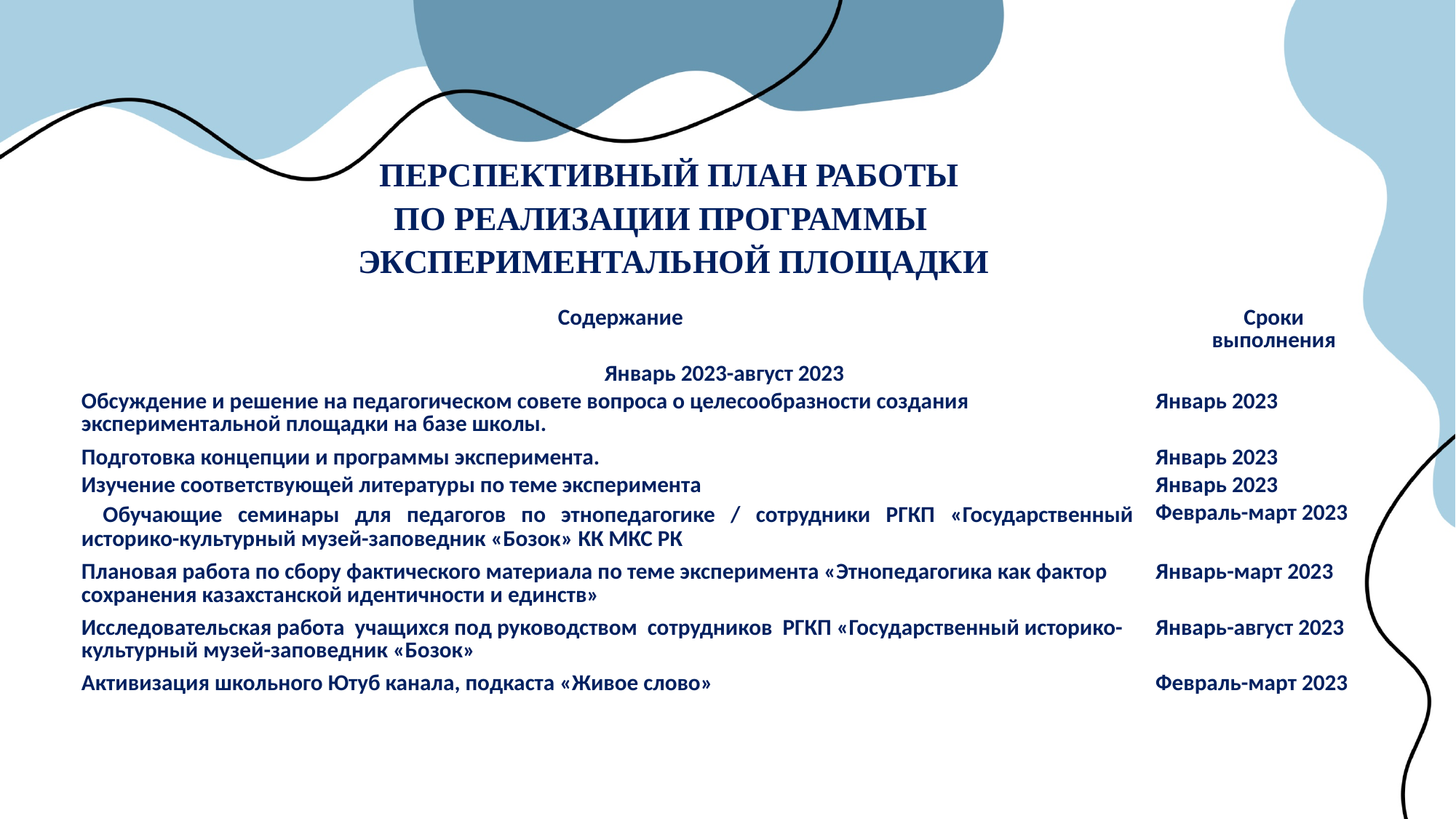

ПЕРСПЕКТИВНЫЙ ПЛАН РАБОТЫ
ПО РЕАЛИЗАЦИИ ПРОГРАММЫ
ЭКСПЕРИМЕНТАЛЬНОЙ ПЛОЩАДКИ
| Содержание |  | Сроки выполнения |
| --- | --- | --- |
| Январь 2023-август 2023 |  |  |
| Обсуждение и решение на педагогическом совете вопроса о целесообразности создания экспериментальной площадки на базе школы. | Январь 2023 |  |
| Подготовка концепции и программы эксперимента. | Январь 2023 |  |
| Изучение соответствующей литературы по теме эксперимента | Январь 2023 |  |
| Обучающие семинары для педагогов по этнопедагогике / сотрудники РГКП «Государственный историко-культурный музей-заповедник «Бозок» КК МКС РК | Февраль-март 2023 |  |
| Плановая работа по сбору фактического материала по теме эксперимента «Этнопедагогика как фактор сохранения казахстанской идентичности и единств» | Январь-март 2023 |  |
| Исследовательская работа учащихся под руководством сотрудников РГКП «Государственный историко-культурный музей-заповедник «Бозок» | Январь-август 2023 |  |
| Активизация школьного Ютуб канала, подкаста «Живое слово» | Февраль-март 2023 |  |